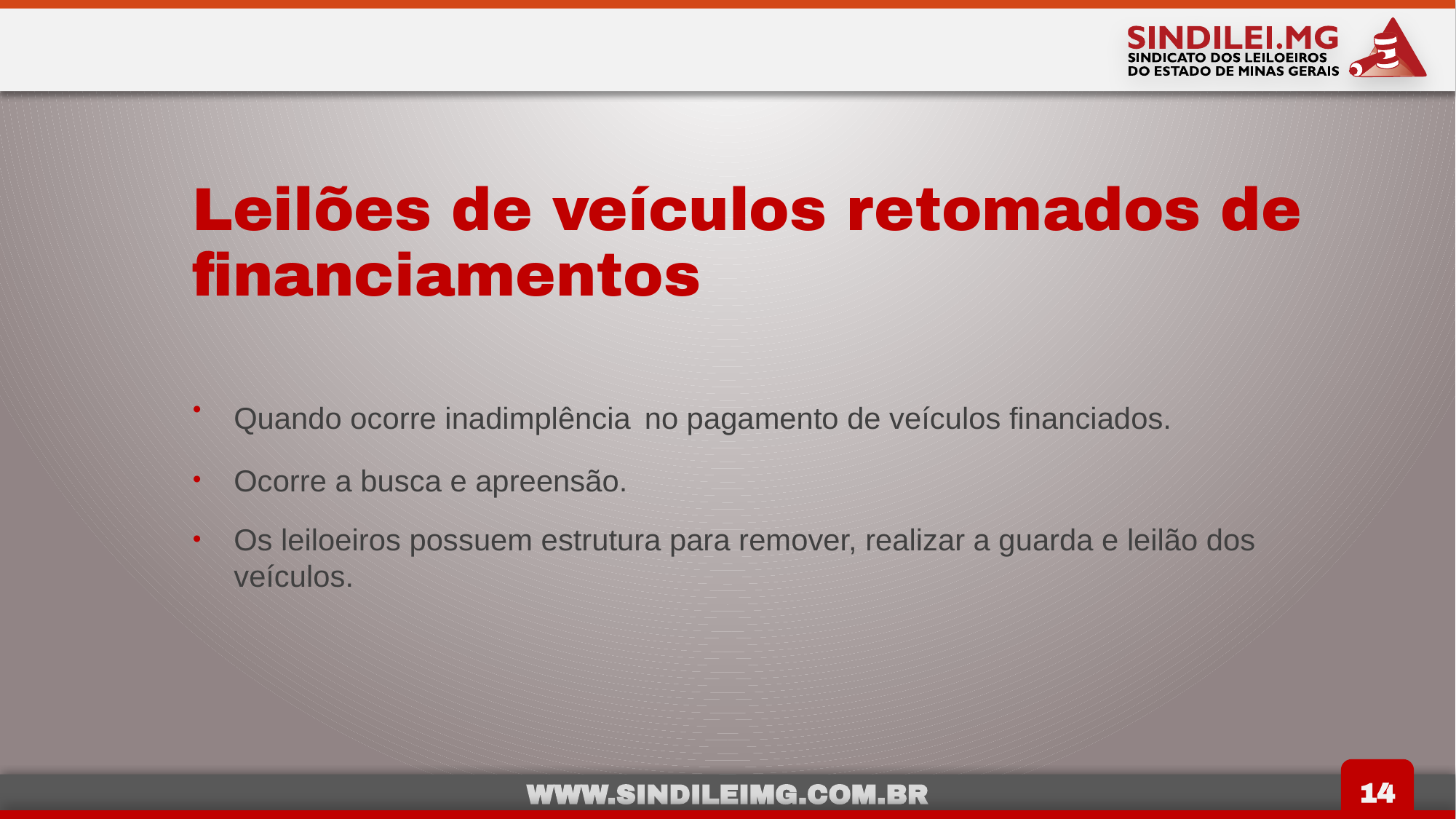

# Leilões de veículos retomados de financiamentos
Quando ocorre inadimplência no pagamento de veículos financiados.
Ocorre a busca e apreensão.
Os leiloeiros possuem estrutura para remover, realizar a guarda e leilão dos veículos.